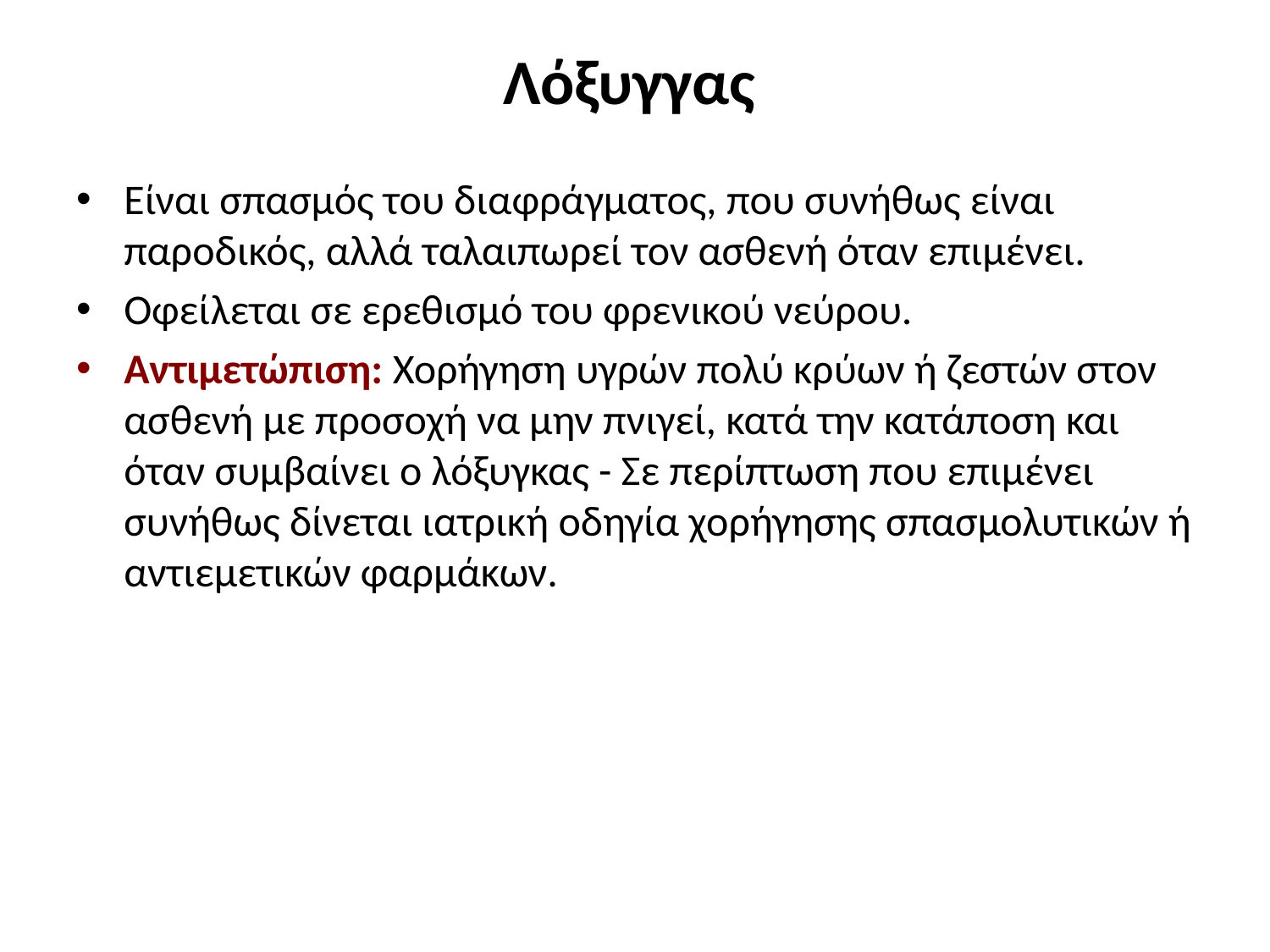

# Λόξυγγας
Είναι σπασμός του διαφράγματος, που συνήθως είναι παροδικός, αλλά ταλαιπωρεί τον ασθενή όταν επιμένει.
Οφείλεται σε ερεθισμό του φρενικού νεύρου.
Αντιμετώπιση: Χορήγηση υγρών πολύ κρύων ή ζεστών στον ασθενή με προσοχή να μην πνιγεί, κατά την κατάποση και όταν συμβαίνει ο λόξυγκας - Σε περίπτωση που επιμένει συνήθως δίνεται ιατρική οδηγία χορήγησης σπασμολυτικών ή αντιεμετικών φαρμάκων.